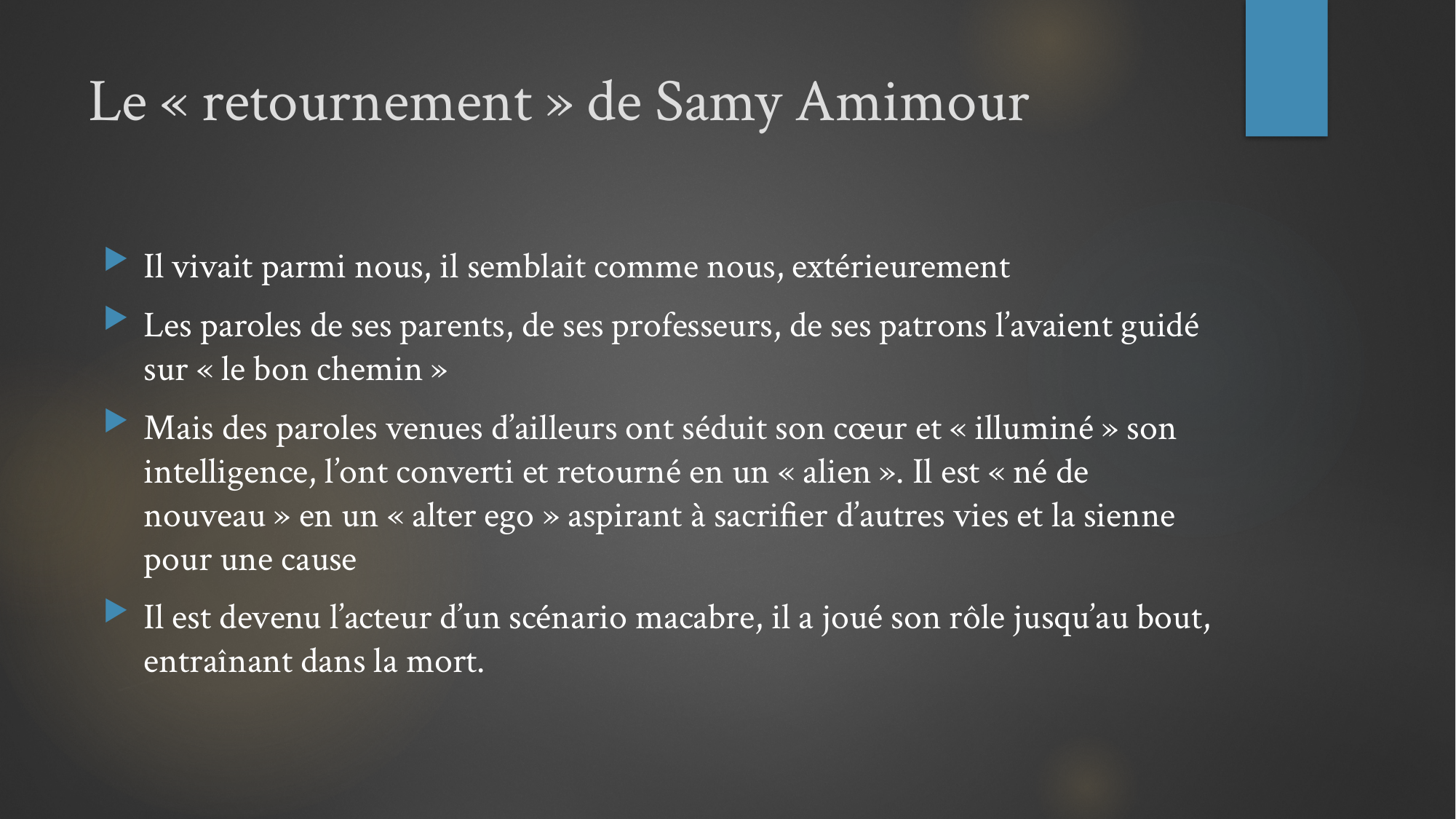

# Le « retournement » de Samy Amimour
Il vivait parmi nous, il semblait comme nous, extérieurement
Les paroles de ses parents, de ses professeurs, de ses patrons l’avaient guidé sur « le bon chemin »
Mais des paroles venues d’ailleurs ont séduit son cœur et « illuminé » son intelligence, l’ont converti et retourné en un « alien ». Il est « né de nouveau » en un « alter ego » aspirant à sacrifier d’autres vies et la sienne pour une cause
Il est devenu l’acteur d’un scénario macabre, il a joué son rôle jusqu’au bout, entraînant dans la mort.